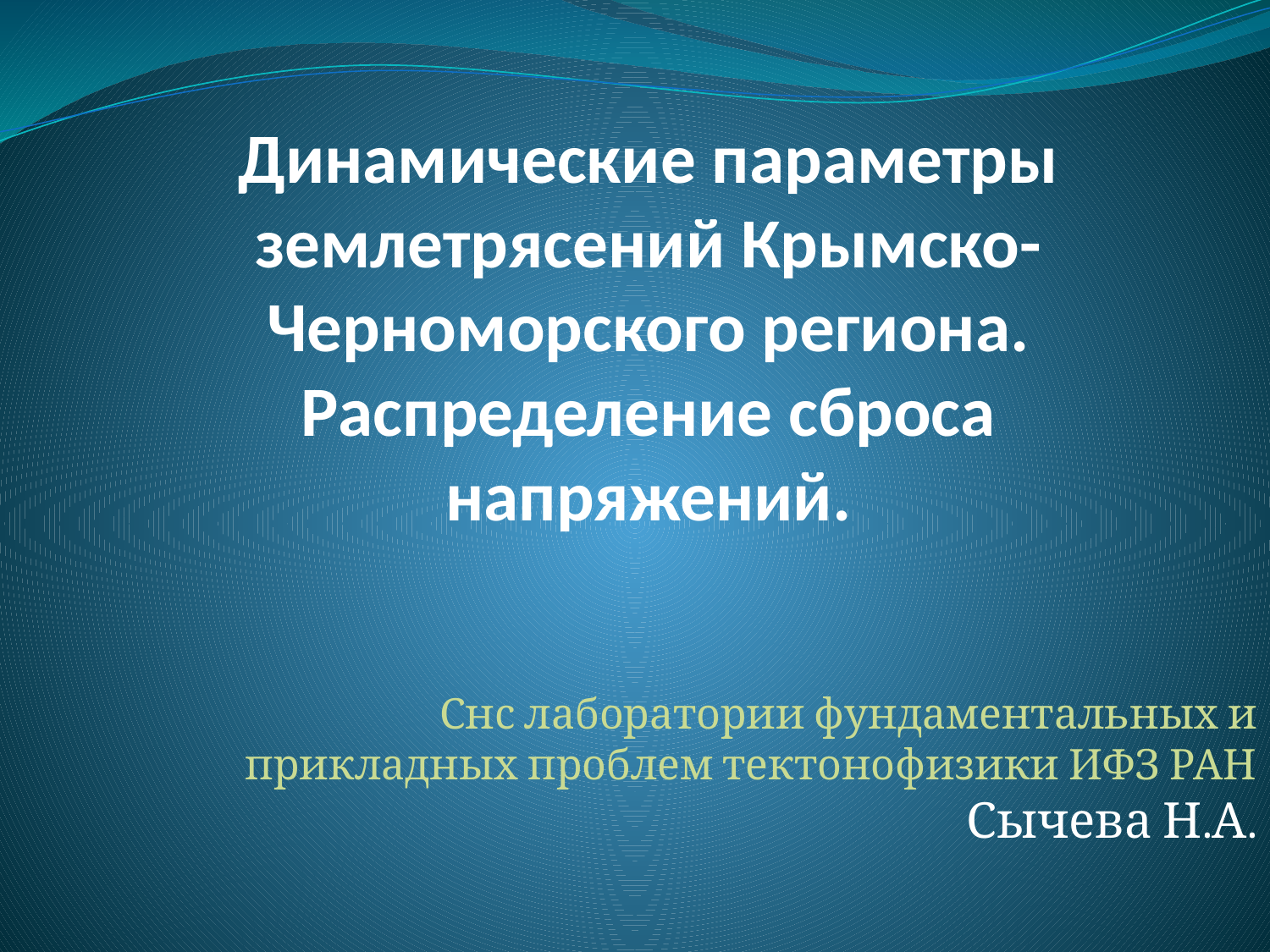

# Динамические параметры землетрясений Крымско-Черноморского региона. Распределение сброса напряжений.
Снс лаборатории фундаментальных и прикладных проблем тектонофизики ИФЗ РАН
 Сычева Н.А.